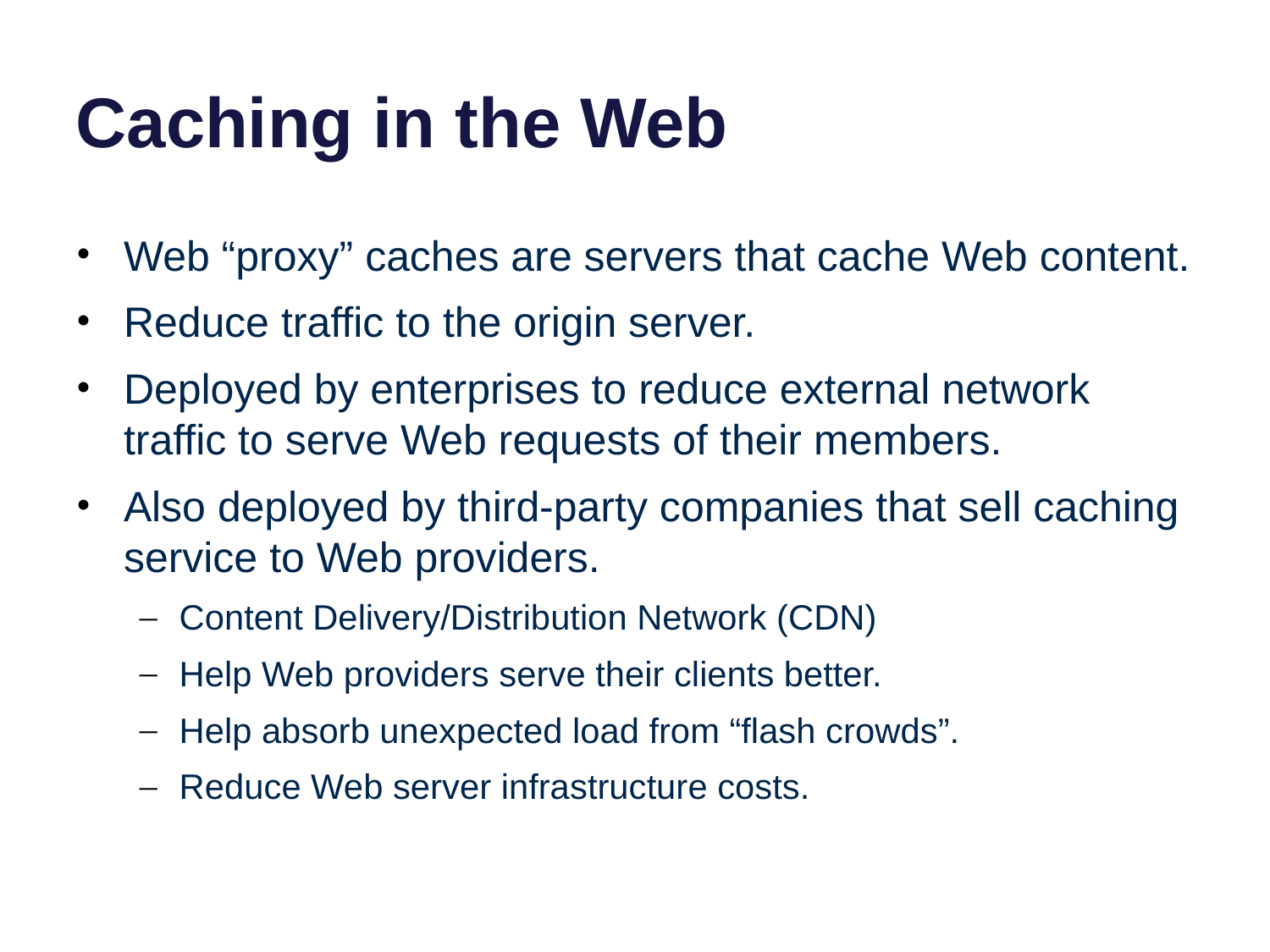

# Caching in the Web
Web “proxy” caches are servers that cache Web content.
Reduce traffic to the origin server.
Deployed by enterprises to reduce external network traffic to serve Web requests of their members.
Also deployed by third-party companies that sell caching service to Web providers.
Content Delivery/Distribution Network (CDN)
Help Web providers serve their clients better.
Help absorb unexpected load from “flash crowds”.
Reduce Web server infrastructure costs.